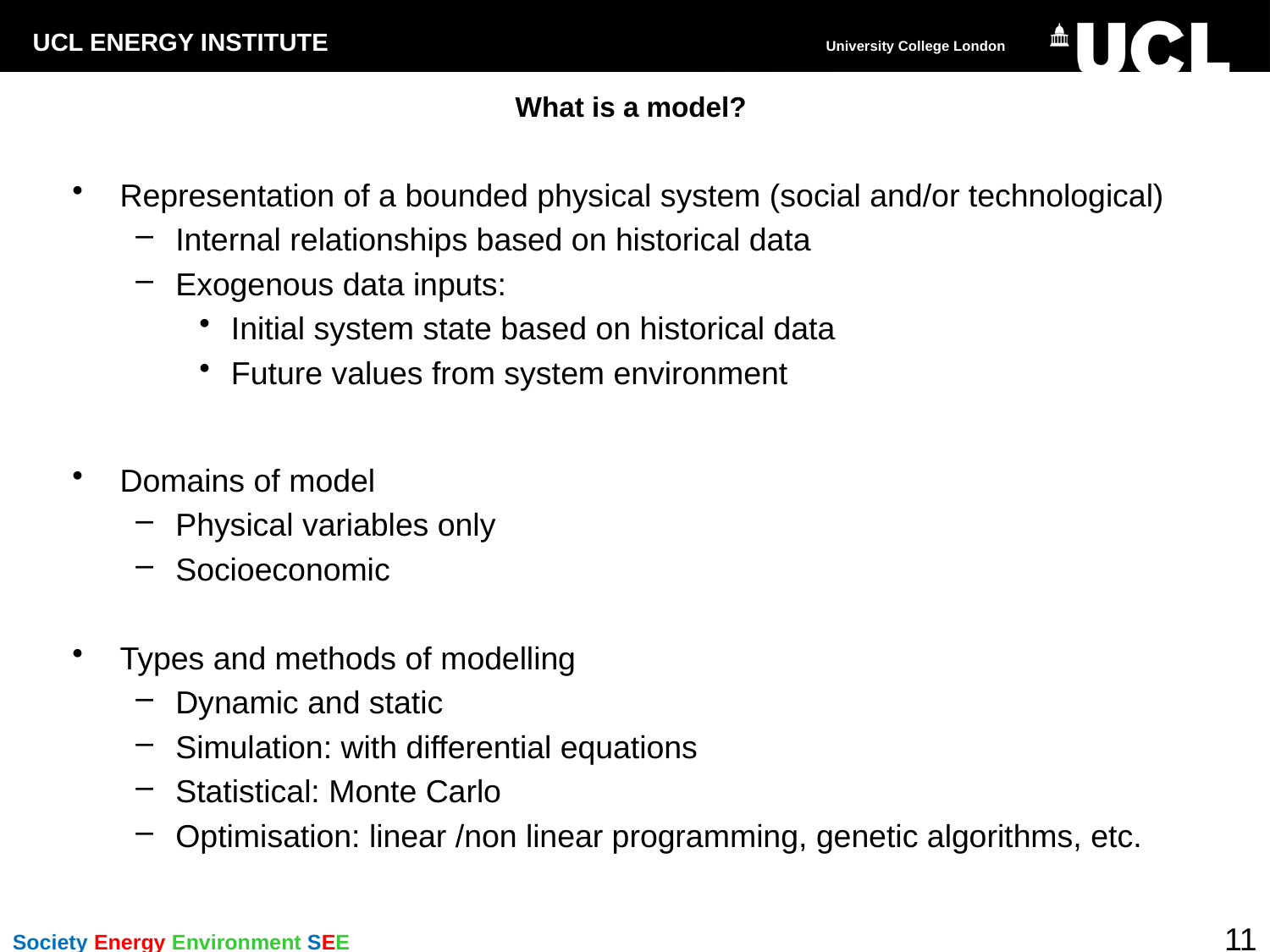

# What is a model?
Representation of a bounded physical system (social and/or technological)
Internal relationships based on historical data
Exogenous data inputs:
Initial system state based on historical data
Future values from system environment

Domains of model
Physical variables only
Socioeconomic

Types and methods of modelling
Dynamic and static
Simulation: with differential equations
Statistical: Monte Carlo
Optimisation: linear /non linear programming, genetic algorithms, etc.

11